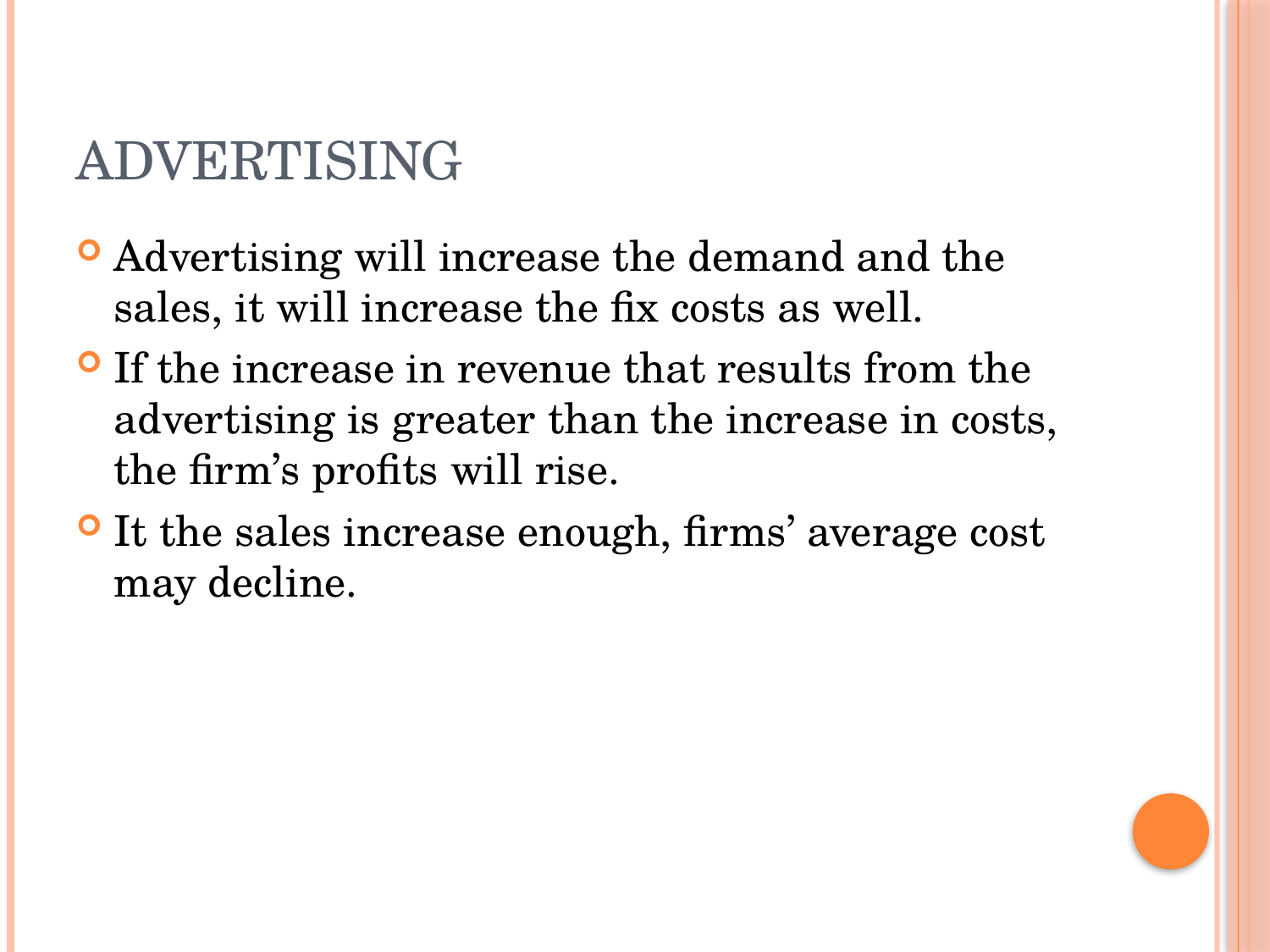

# Advertising
Advertising will increase the demand and the sales, it will increase the fix costs as well.
If the increase in revenue that results from the advertising is greater than the increase in costs, the firm’s profits will rise.
It the sales increase enough, firms’ average cost may decline.